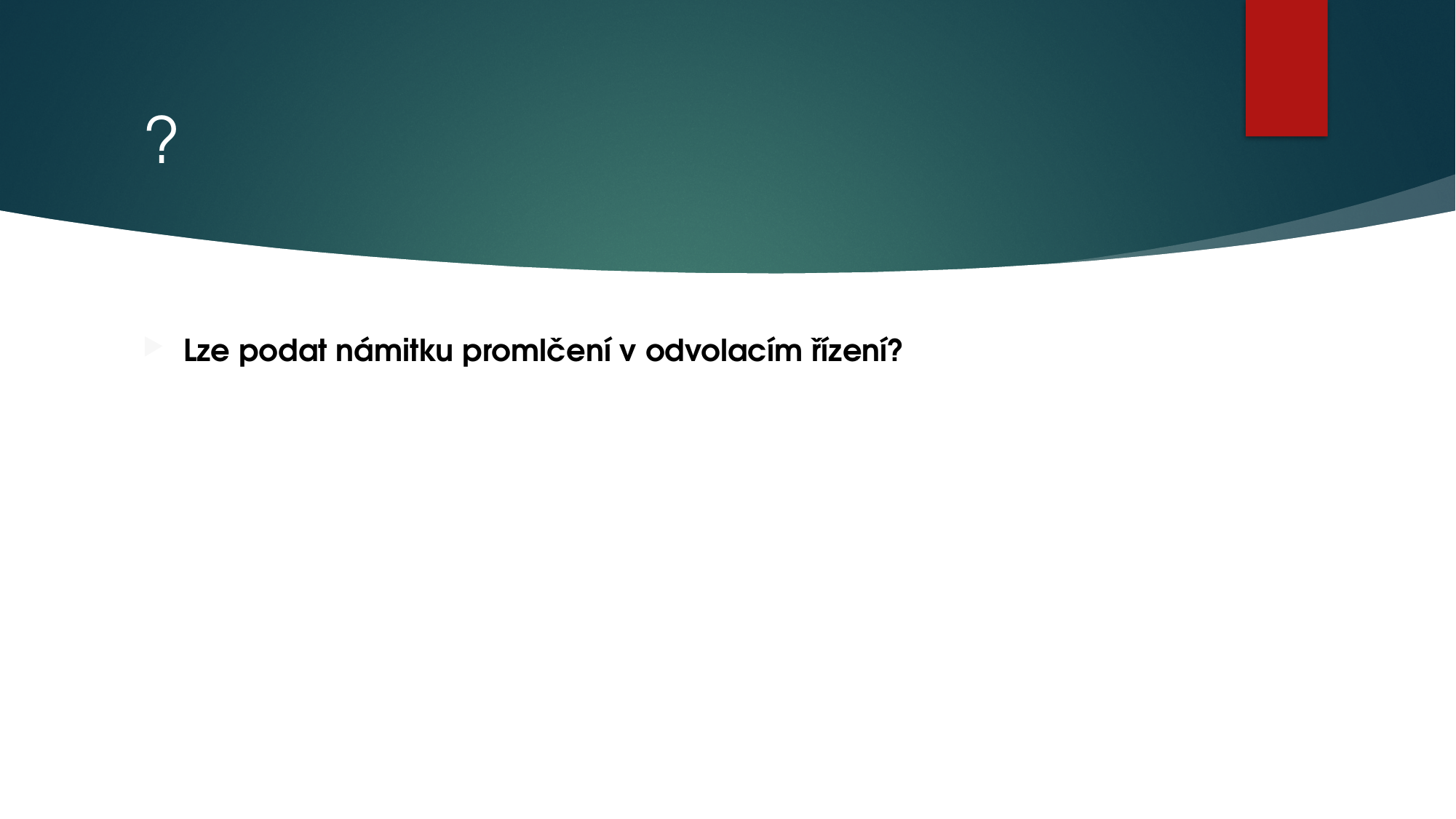

# ?

Lze podat námitku promlčení v odvolacím řízení?